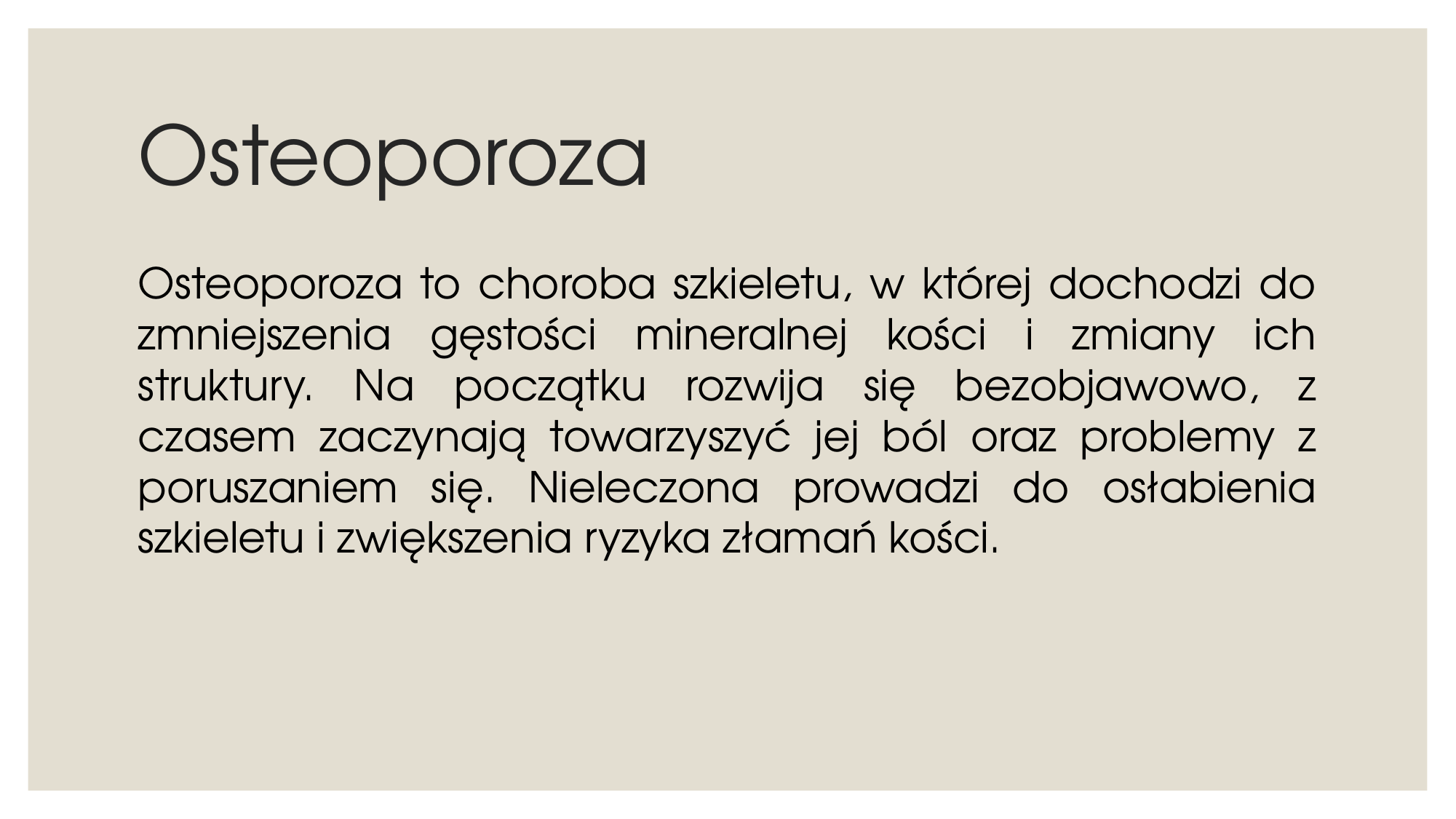

# Osteoporoza
Osteoporoza to choroba szkieletu, w której dochodzi do zmniejszenia gęstości mineralnej kości i zmiany ich struktury. Na początku rozwija się bezobjawowo, z czasem zaczynają towarzyszyć jej ból oraz problemy z poruszaniem się. Nieleczona prowadzi do osłabienia szkieletu i zwiększenia ryzyka złamań kości.